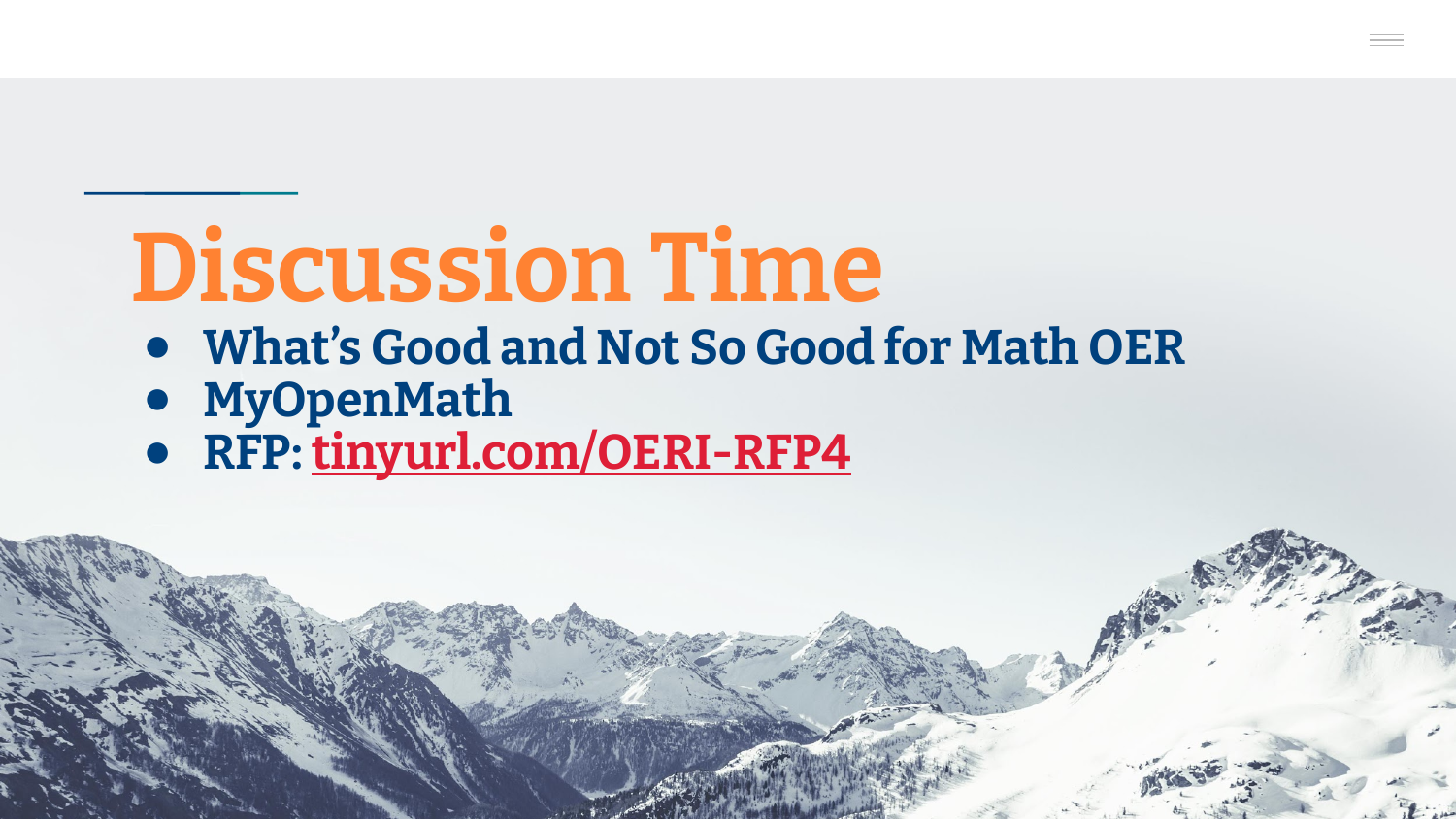

# Discussion Time
What’s Good and Not So Good for Math OER
MyOpenMath
RFP: tinyurl.com/OERI-RFP4